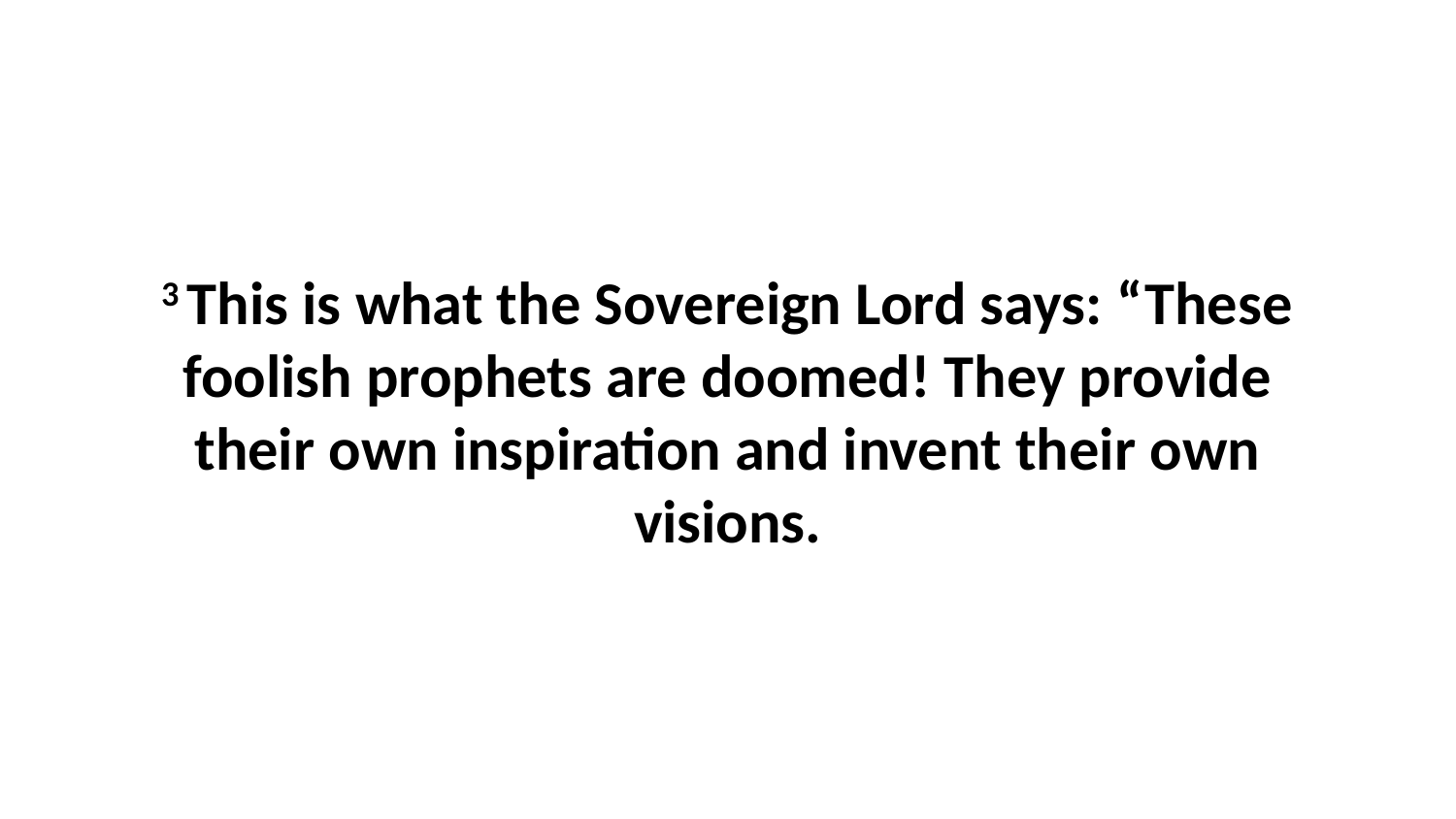

3 This is what the Sovereign Lord says: “These foolish prophets are doomed! They provide their own inspiration and invent their own visions.